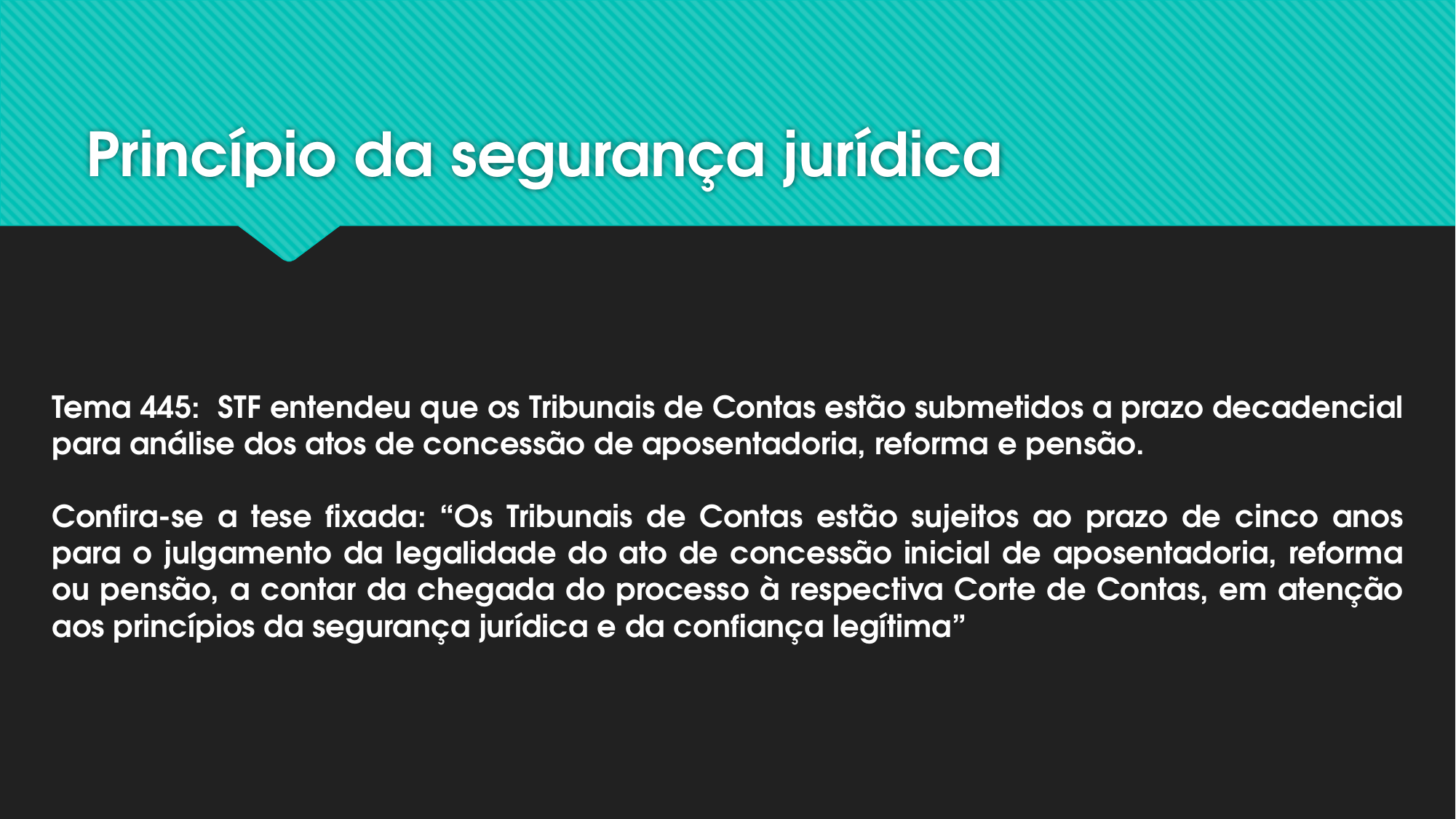

# Princípio da segurança jurídica
Tema 445:  STF entendeu que os Tribunais de Contas estão submetidos a prazo decadencial para análise dos atos de concessão de aposentadoria, reforma e pensão.

Confira-se a tese fixada: “Os Tribunais de Contas estão sujeitos ao prazo de cinco anos para o julgamento da legalidade do ato de concessão inicial de aposentadoria, reforma ou pensão, a contar da chegada do processo à respectiva Corte de Contas, em atenção aos princípios da segurança jurídica e da confiança legítima”